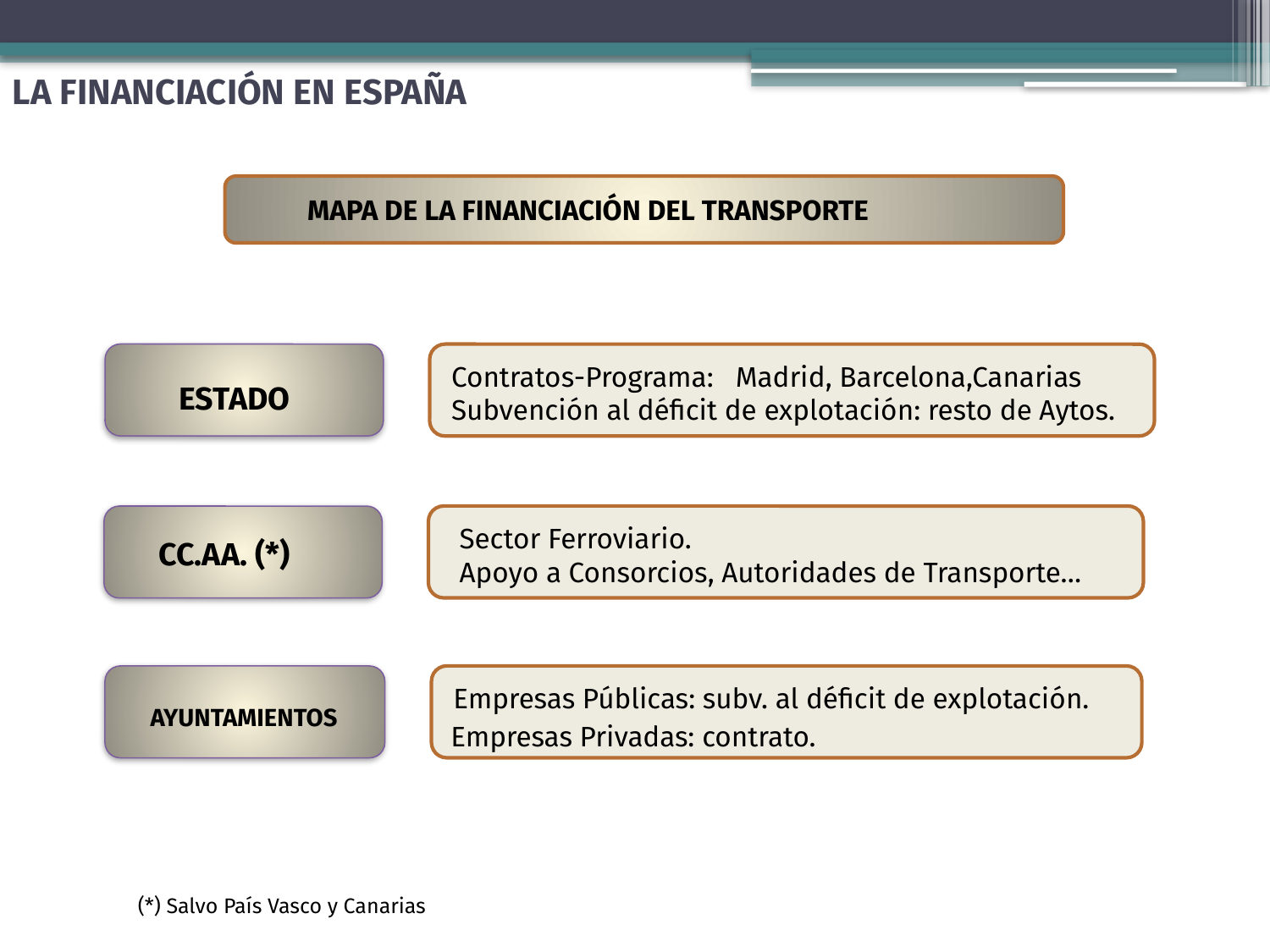

LA FINANCIACIÓN EN ESPAÑA

MAPA DE LA FINANCIACIÓN DEL TRANSPORTE

Contratos-Programa:   Madrid, Barcelona,Canarias
ESTADO
Subvención al déficit de explotación: resto de Aytos.

Sector Ferroviario.
CC.AA. (*)
Apoyo a Consorcios, Autoridades de Transporte…

Empresas Públicas: subv. al déficit de explotación.
AYUNTAMIENTOS
Empresas Privadas: contrato.
(*) Salvo País Vasco y Canarias